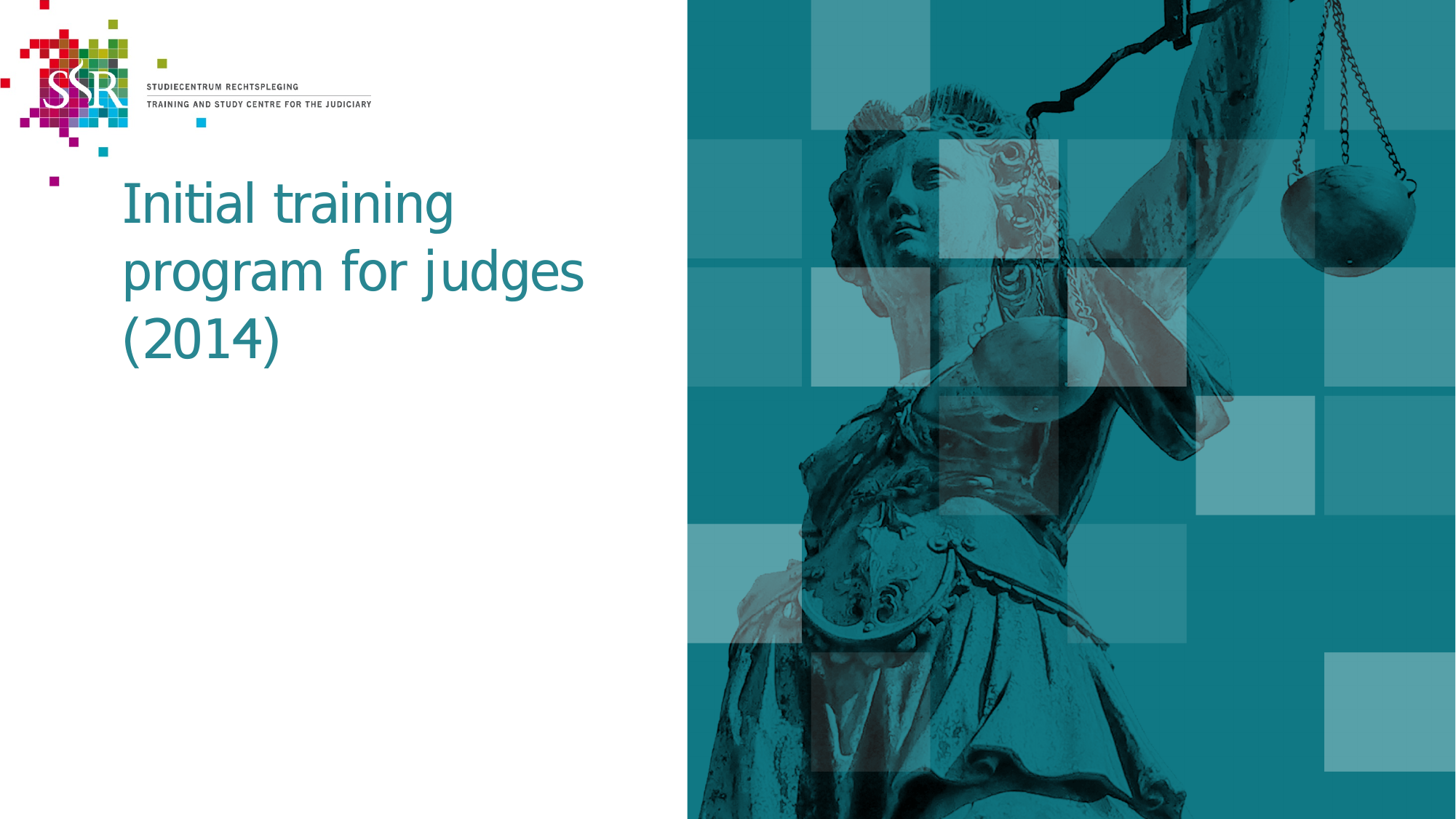

# Initial training program for judges (2014)